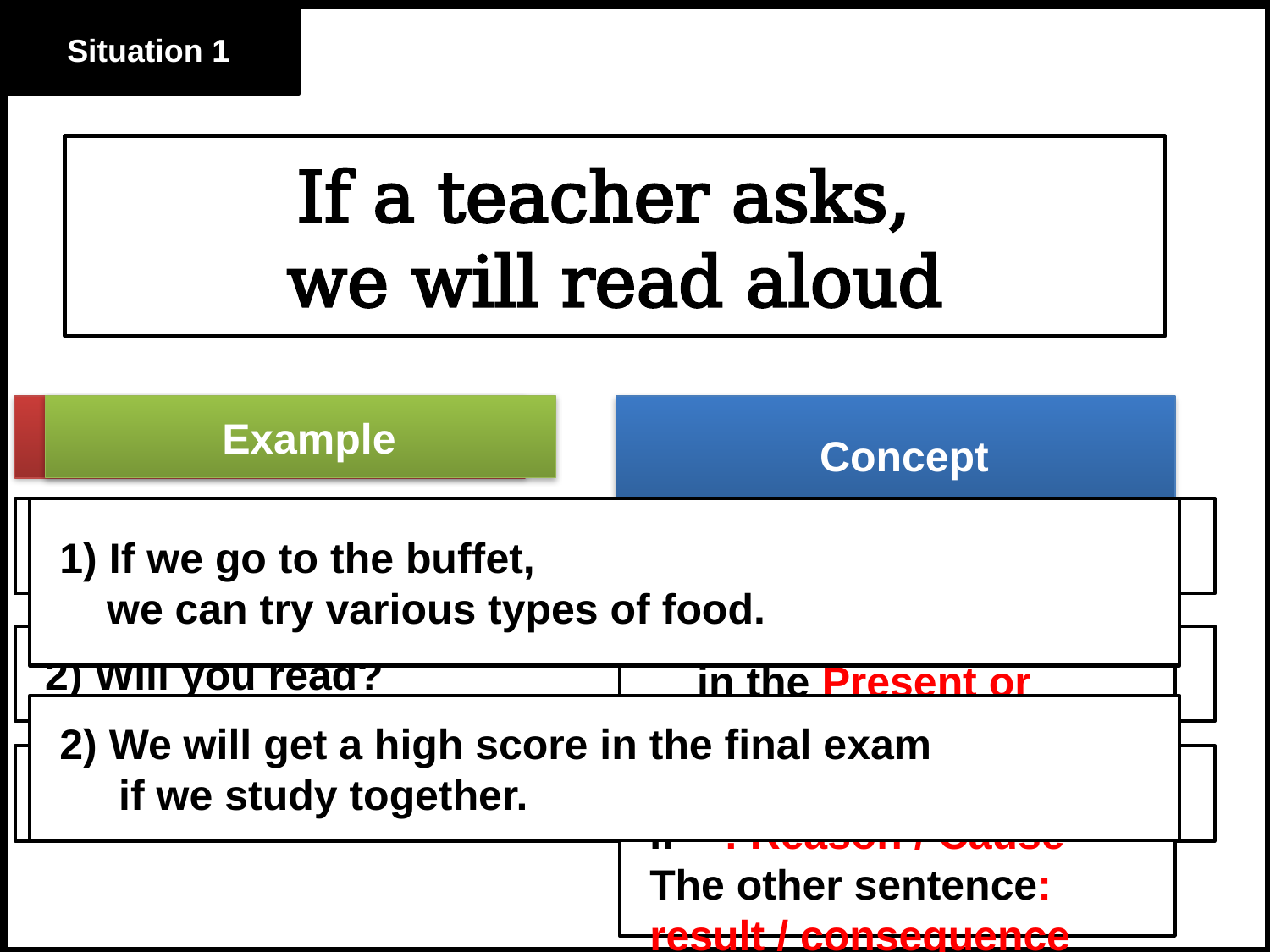

Situation 1

If a teacher asks,
we will read aloud
Example
1) If we go to the buffet,
    we can try various types of food.
2) We will get a high score in the final exam
     if we study together.
Question
1) Does it generally happen that a teacher asks to read?
2) Will you read?
3) Is it because the teacher asks you to read?
Concept
Something
→ Generally happen
→ Possibly happen
    in the Present or future

If ~ : Reason / Cause
The other sentence: result / consequence